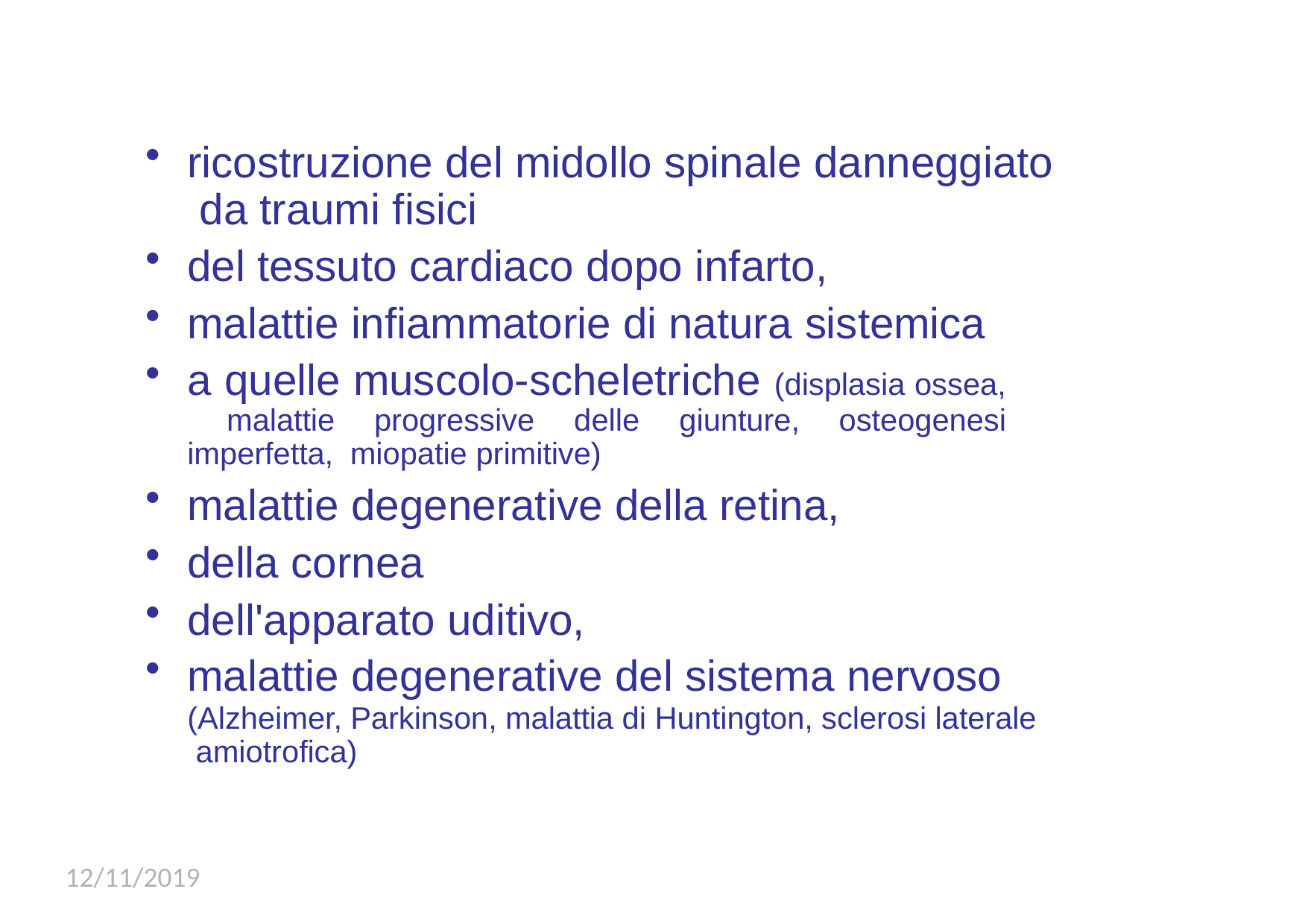

ricostruzione del midollo spinale danneggiato  da traumi fisici
del tessuto cardiaco dopo infarto,
malattie infiammatorie di natura sistemica
a quelle muscolo-scheletriche (displasia ossea,  malattie progressive delle giunture, osteogenesi imperfetta,  miopatie primitive)
malattie degenerative della retina,
della cornea
dell'apparato uditivo,
malattie degenerative del sistema nervoso
(Alzheimer, Parkinson, malattia di Huntington, sclerosi laterale  amiotrofica)
12/11/2019
41